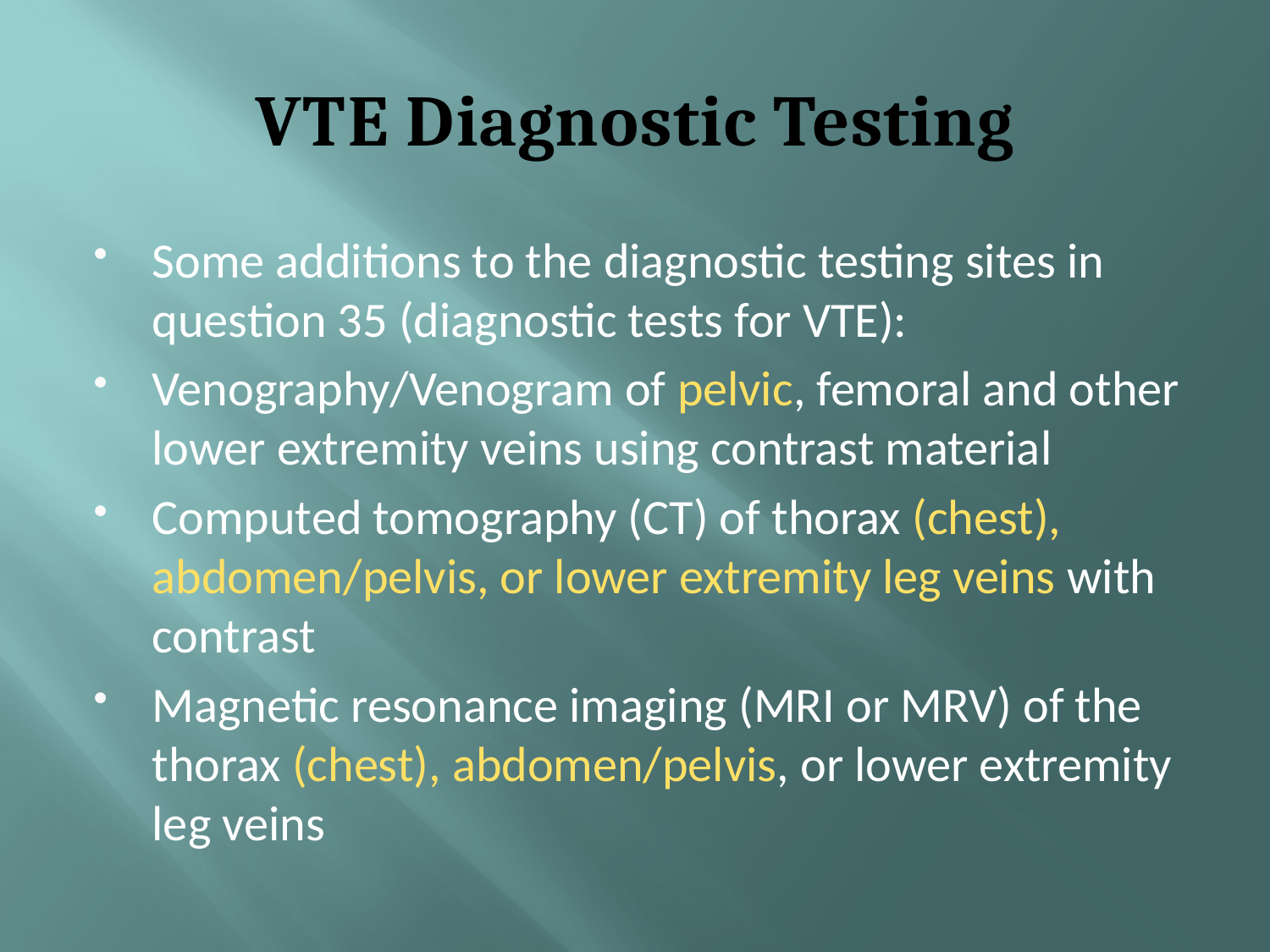

# VTE Diagnostic Testing
Some additions to the diagnostic testing sites in question 35 (diagnostic tests for VTE):
Venography/Venogram of pelvic, femoral and other lower extremity veins using contrast material
Computed tomography (CT) of thorax (chest), abdomen/pelvis, or lower extremity leg veins with contrast
Magnetic resonance imaging (MRI or MRV) of the thorax (chest), abdomen/pelvis, or lower extremity leg veins